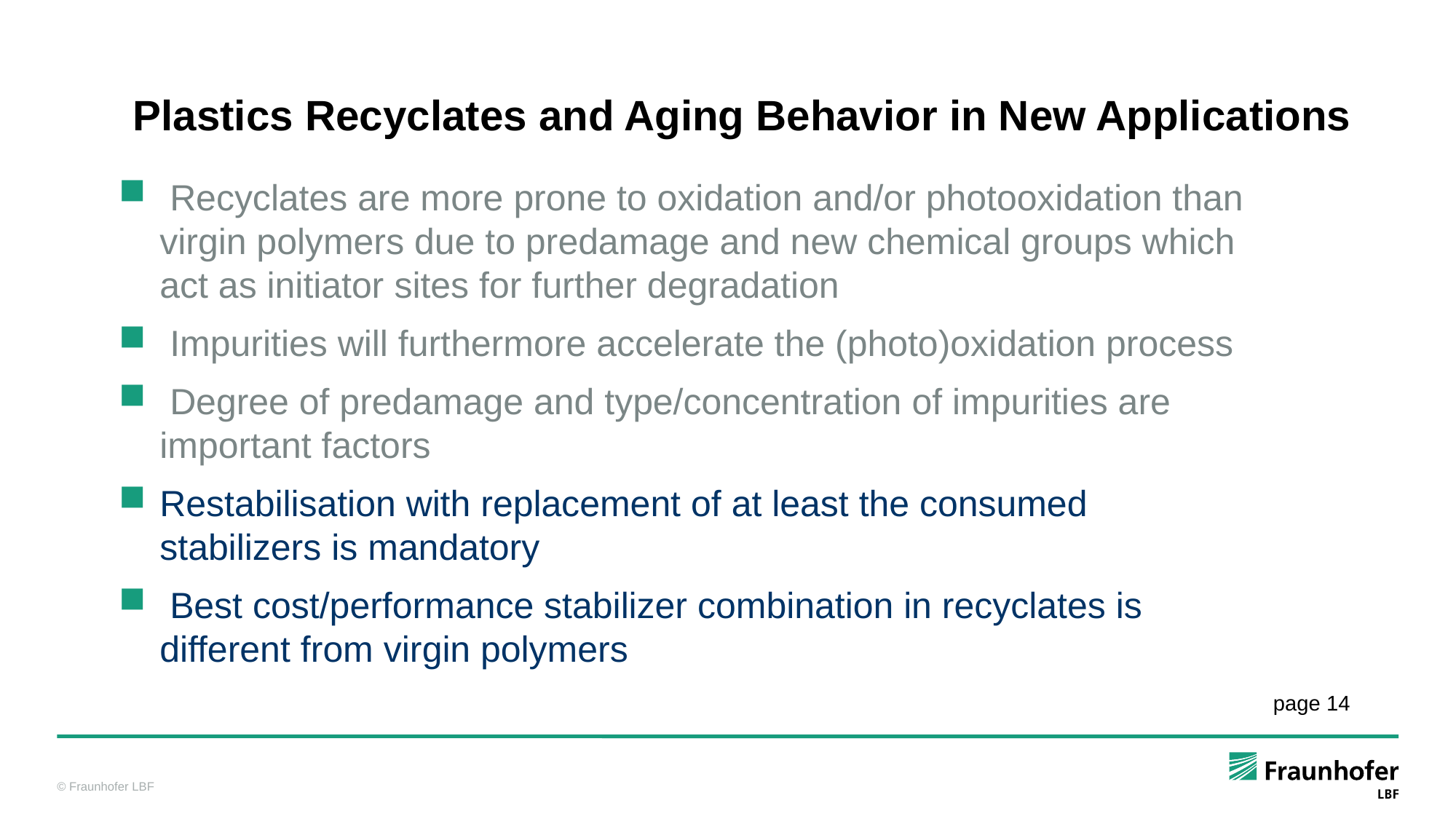

Plastics Recyclates and Aging Behavior in New Applications
 Recyclates are more prone to oxidation and/or photooxidation than virgin polymers due to predamage and new chemical groups which act as initiator sites for further degradation
 Impurities will furthermore accelerate the (photo)oxidation process
 Degree of predamage and type/concentration of impurities are  important factors
Restabilisation with replacement of at least the consumed stabilizers is mandatory
 Best cost/performance stabilizer combination in recyclates is different from virgin polymers